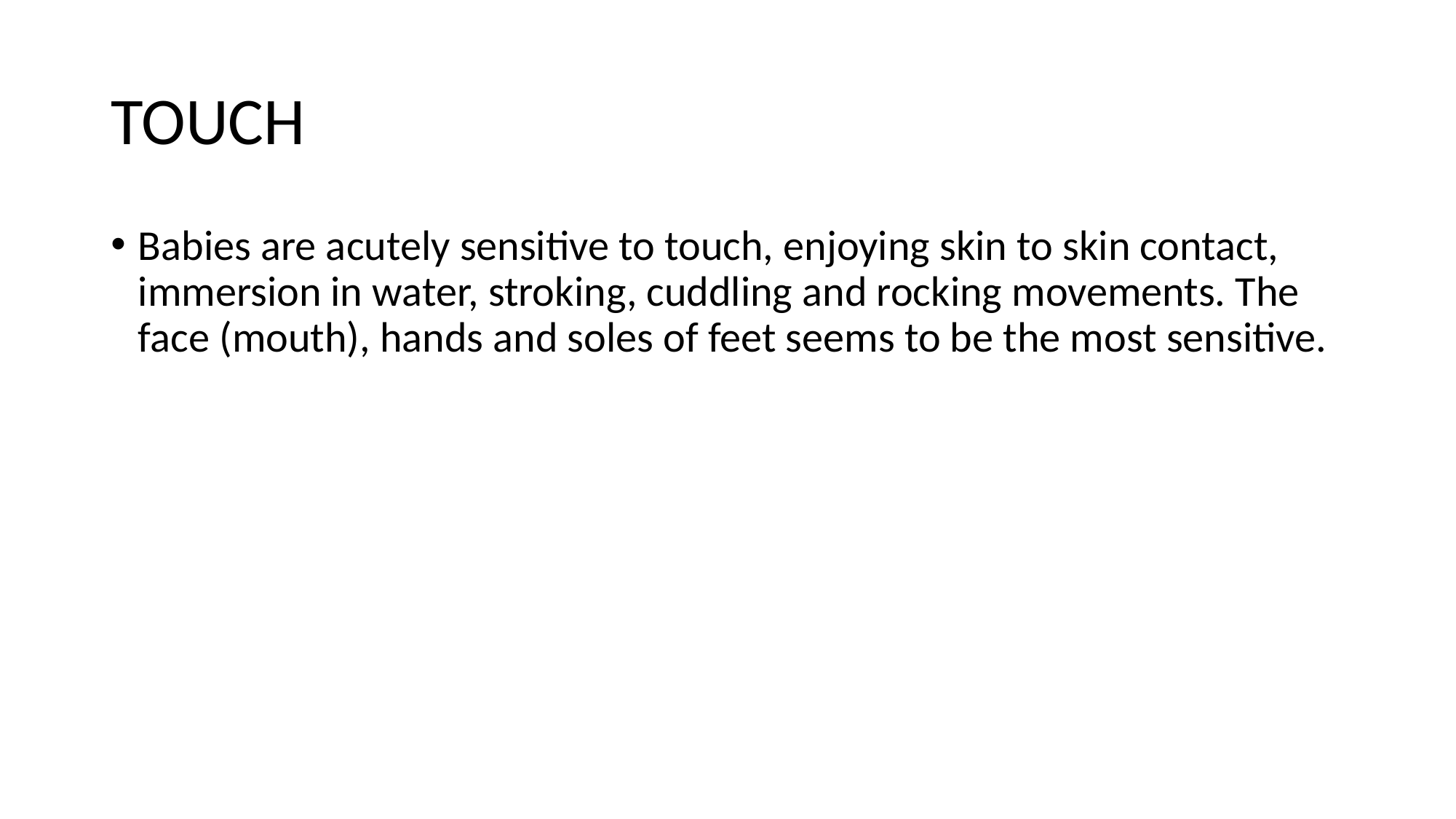

# TOUCH
Babies are acutely sensitive to touch, enjoying skin to skin contact, immersion in water, stroking, cuddling and rocking movements. The face (mouth), hands and soles of feet seems to be the most sensitive.